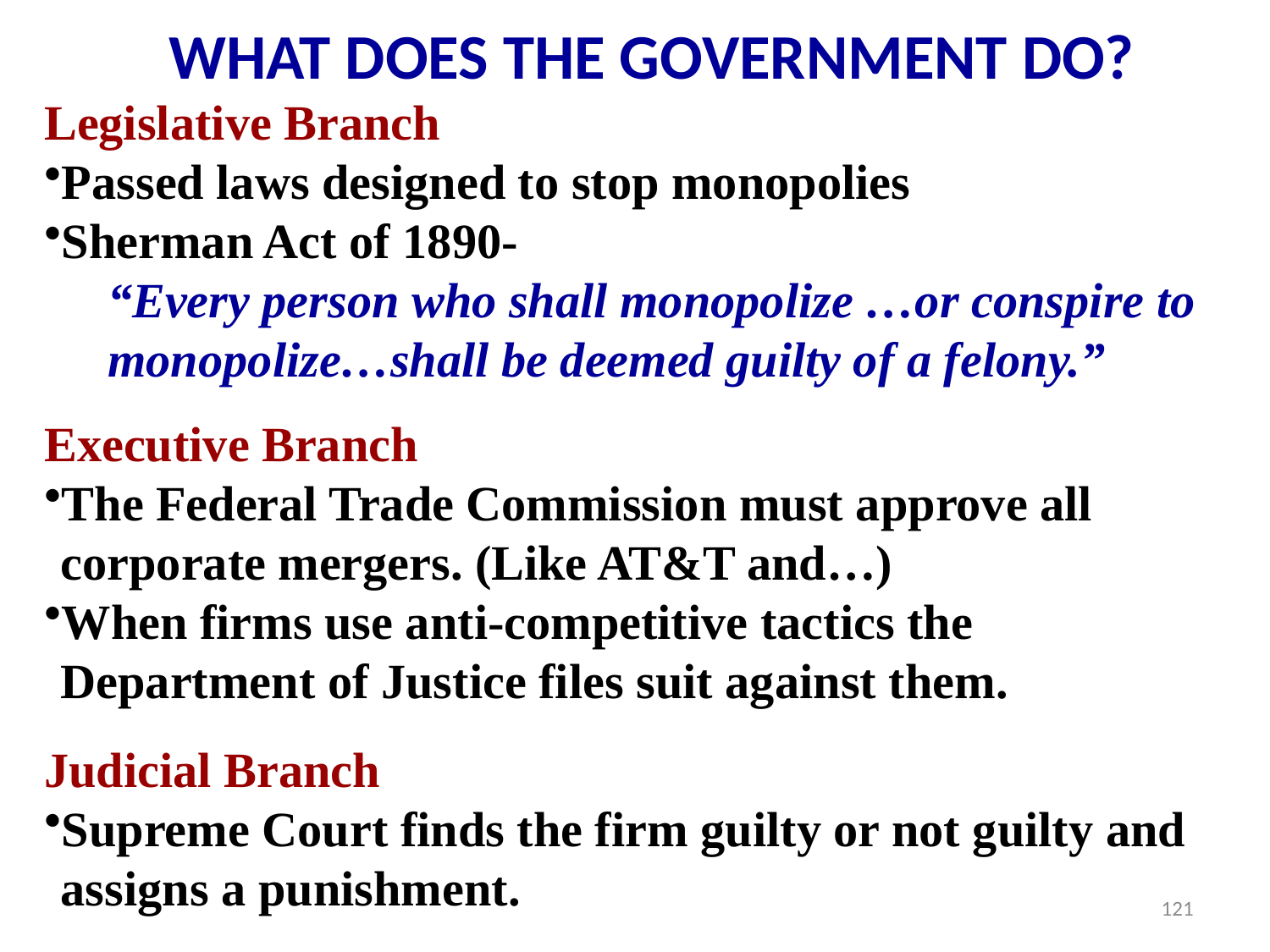

WHAT DOES THE GOVERNMENT DO?
Legislative Branch
Passed laws designed to stop monopolies
Sherman Act of 1890-
“Every person who shall monopolize …or conspire to monopolize…shall be deemed guilty of a felony.”

Executive Branch
The Federal Trade Commission must approve all corporate mergers. (Like AT&T and…)
When firms use anti-competitive tactics the Department of Justice files suit against them.

Judicial Branch
Supreme Court finds the firm guilty or not guilty and assigns a punishment.
121